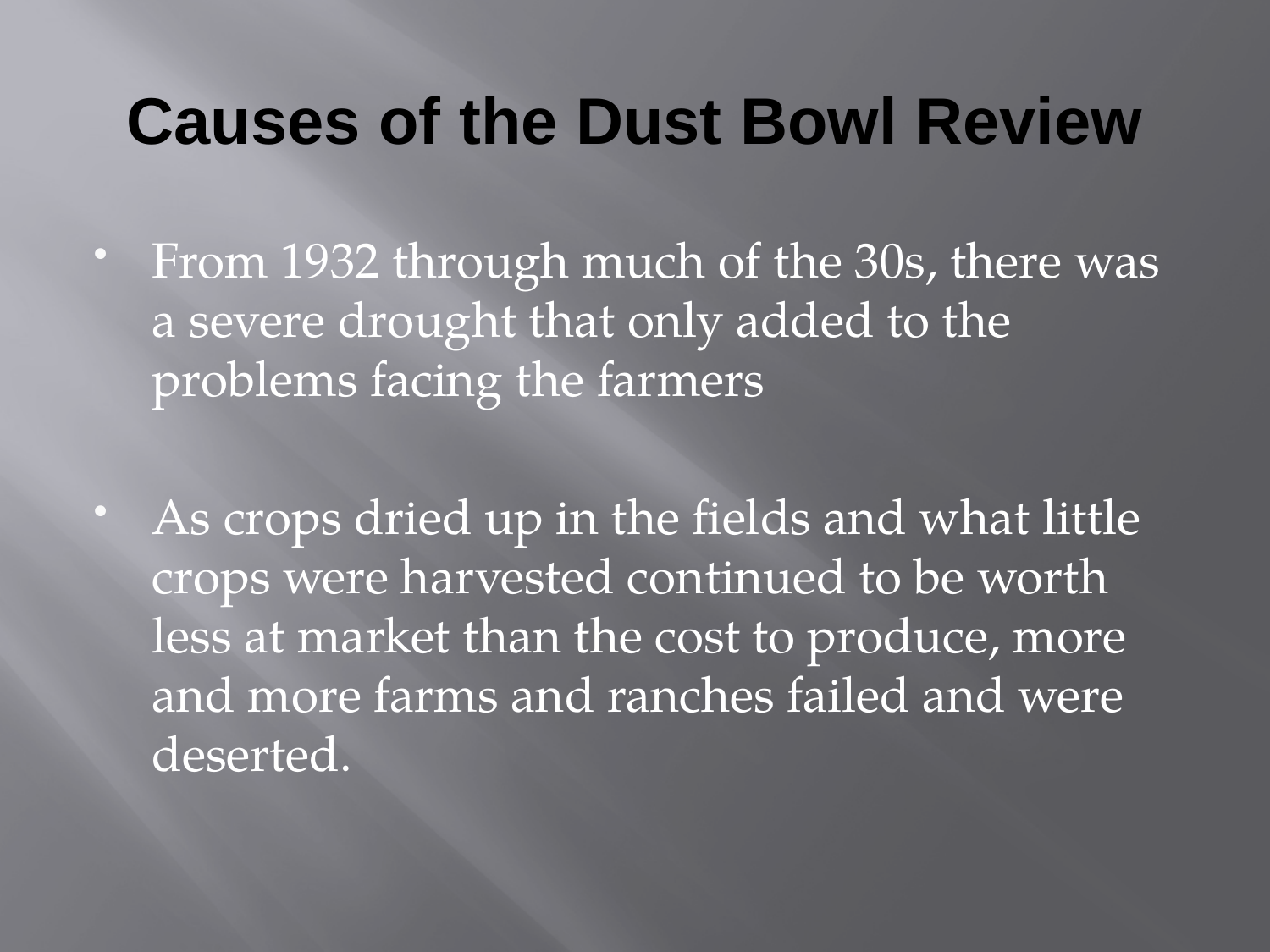

# Causes of the Dust Bowl Review
From 1932 through much of the 30s, there was a severe drought that only added to the problems facing the farmers

As crops dried up in the fields and what little crops were harvested continued to be worth less at market than the cost to produce, more and more farms and ranches failed and were deserted.